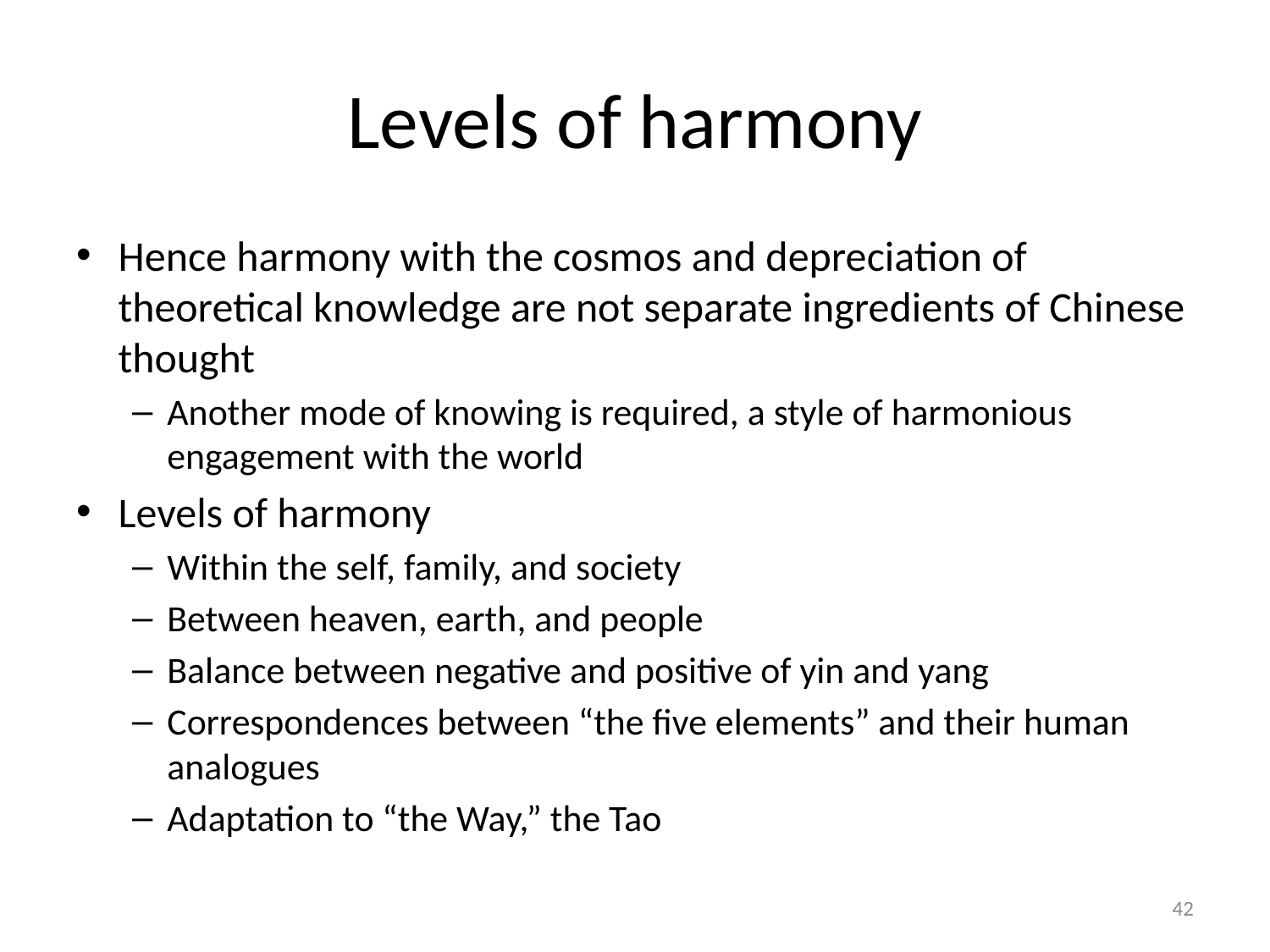

# Levels of harmony
Hence harmony with the cosmos and depreciation of theoretical knowledge are not separate ingredients of Chinese thought
Another mode of knowing is required, a style of harmonious engagement with the world
Levels of harmony
Within the self, family, and society
Between heaven, earth, and people
Balance between negative and positive of yin and yang
Correspondences between “the five elements” and their human analogues
Adaptation to “the Way,” the Tao
42